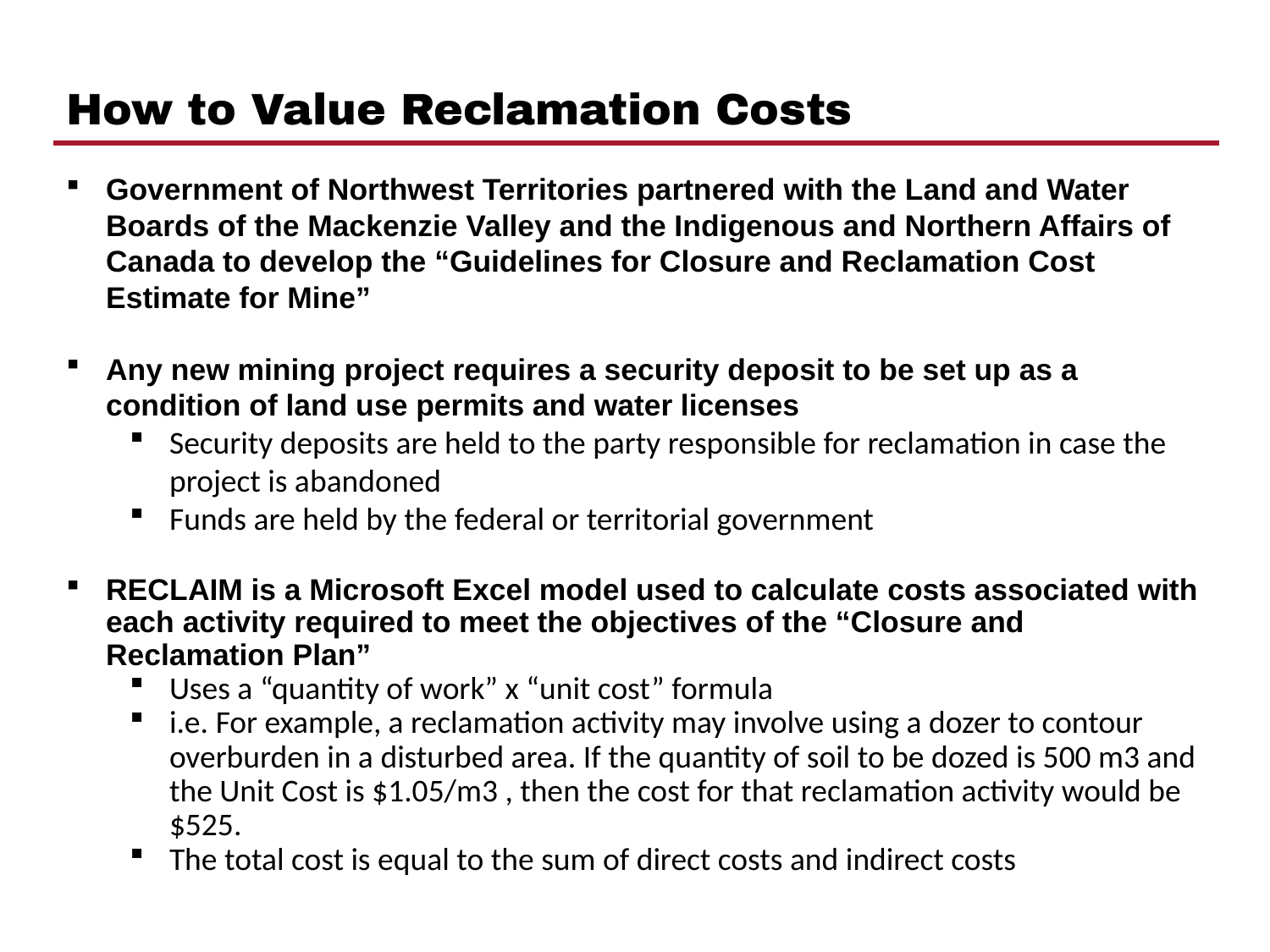

# How to Value Reclamation Costs
Government of Northwest Territories partnered with the Land and Water Boards of the Mackenzie Valley and the Indigenous and Northern Affairs of Canada to develop the “Guidelines for Closure and Reclamation Cost Estimate for Mine”

Any new mining project requires a security deposit to be set up as a condition of land use permits and water licenses
Security deposits are held to the party responsible for reclamation in case the project is abandoned
Funds are held by the federal or territorial government

RECLAIM is a Microsoft Excel model used to calculate costs associated with each activity required to meet the objectives of the “Closure and Reclamation Plan”
Uses a “quantity of work” x “unit cost” formula
i.e. For example, a reclamation activity may involve using a dozer to contour overburden in a disturbed area. If the quantity of soil to be dozed is 500 m3 and the Unit Cost is $1.05/m3 , then the cost for that reclamation activity would be $525.
The total cost is equal to the sum of direct costs and indirect costs